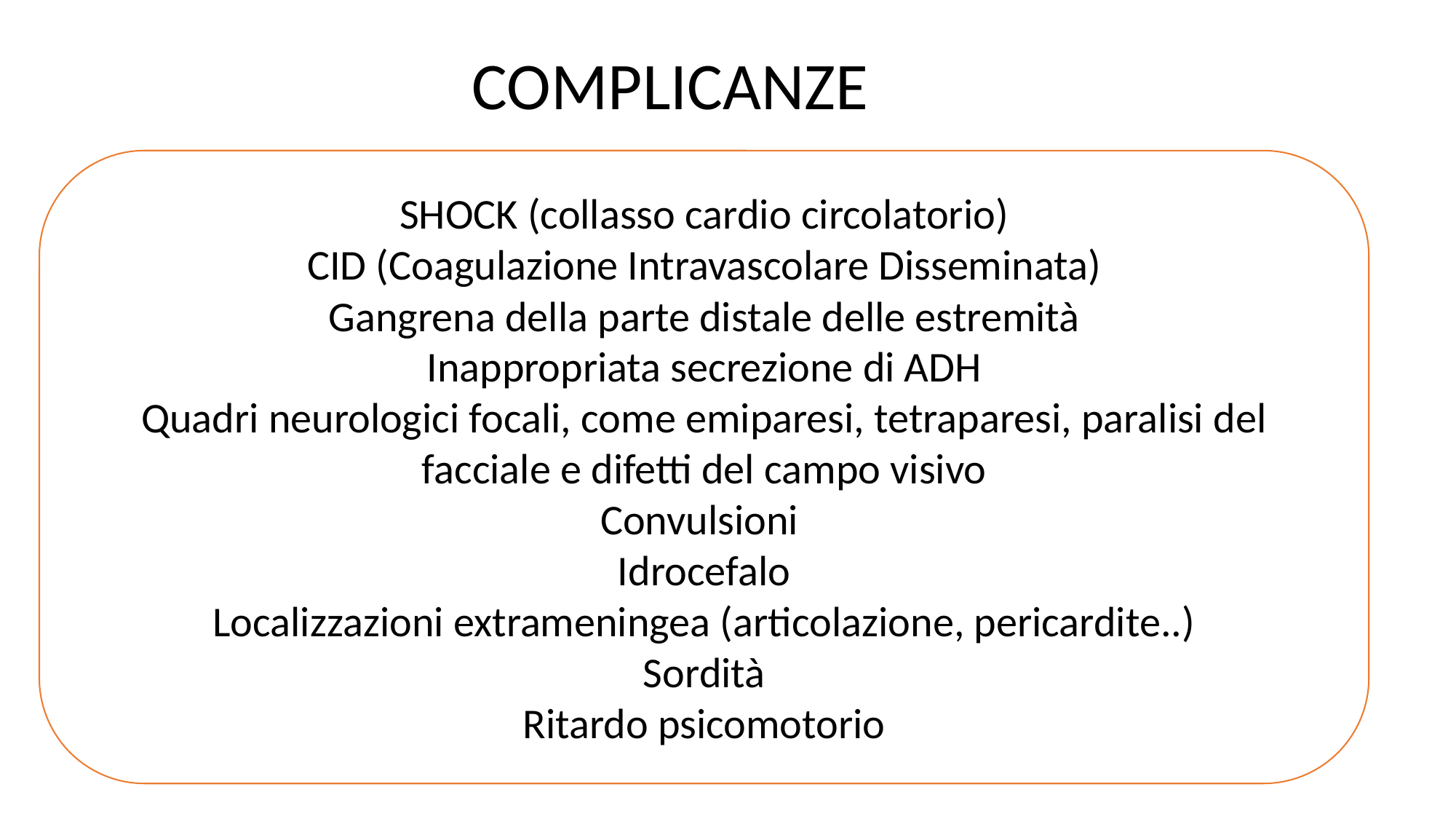

COMPLICANZE
SHOCK (collasso cardio circolatorio)
CID (Coagulazione Intravascolare Disseminata)
Gangrena della parte distale delle estremità
Inappropriata secrezione di ADH
Quadri neurologici focali, come emiparesi, tetraparesi, paralisi del facciale e difetti del campo visivo
Convulsioni
Idrocefalo
Localizzazioni extrameningea (articolazione, pericardite..)
Sordità
Ritardo psicomotorio